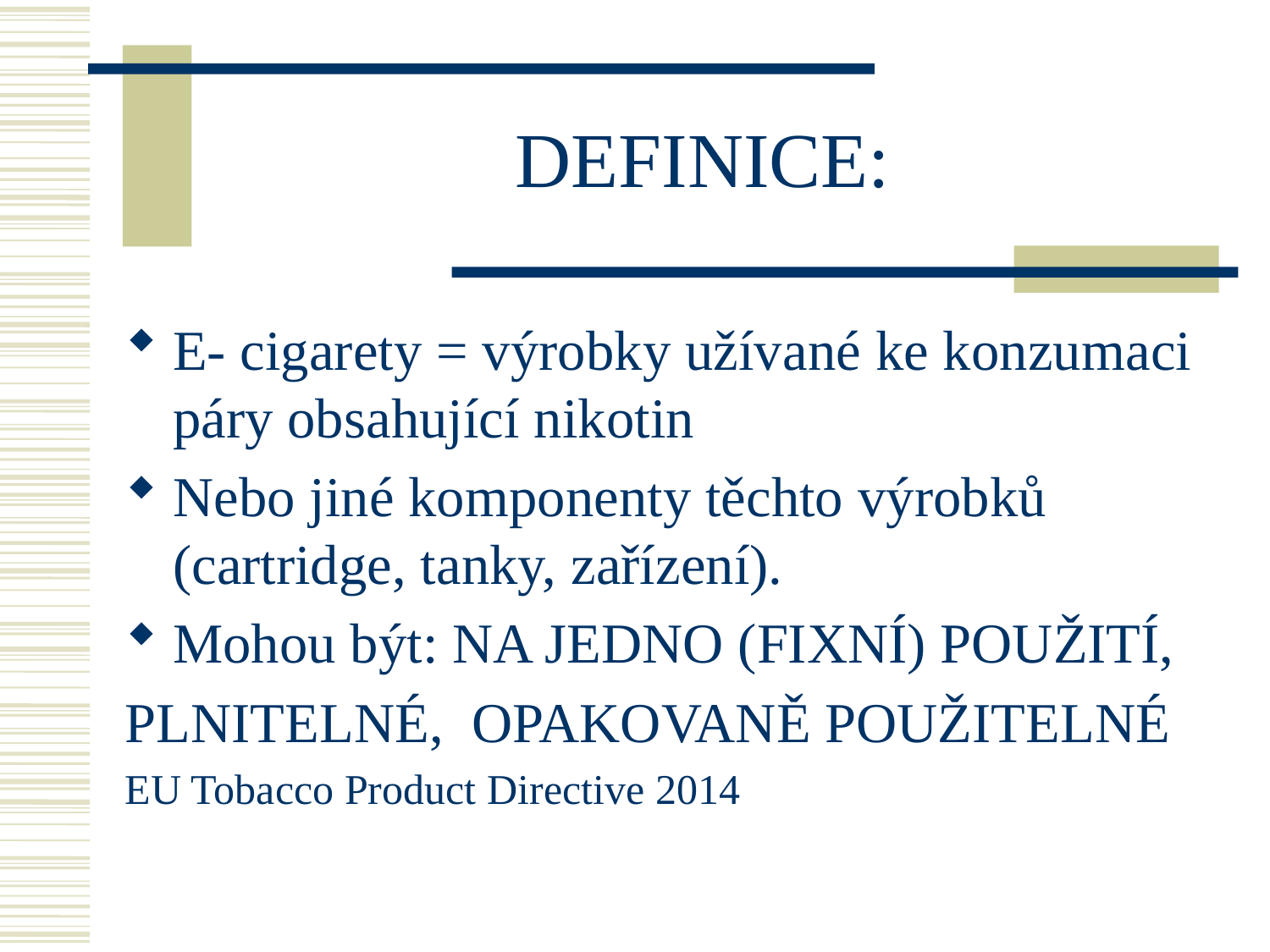

# DEFINICE:
E- cigarety = výrobky užívané ke konzumaci páry obsahující nikotin
Nebo jiné komponenty těchto výrobků (cartridge, tanky, zařízení).
Mohou být: NA JEDNO (FIXNÍ) POUŽITÍ,
PLNITELNÉ,  OPAKOVANĚ POUŽITELNÉ
EU Tobacco Product Directive 2014